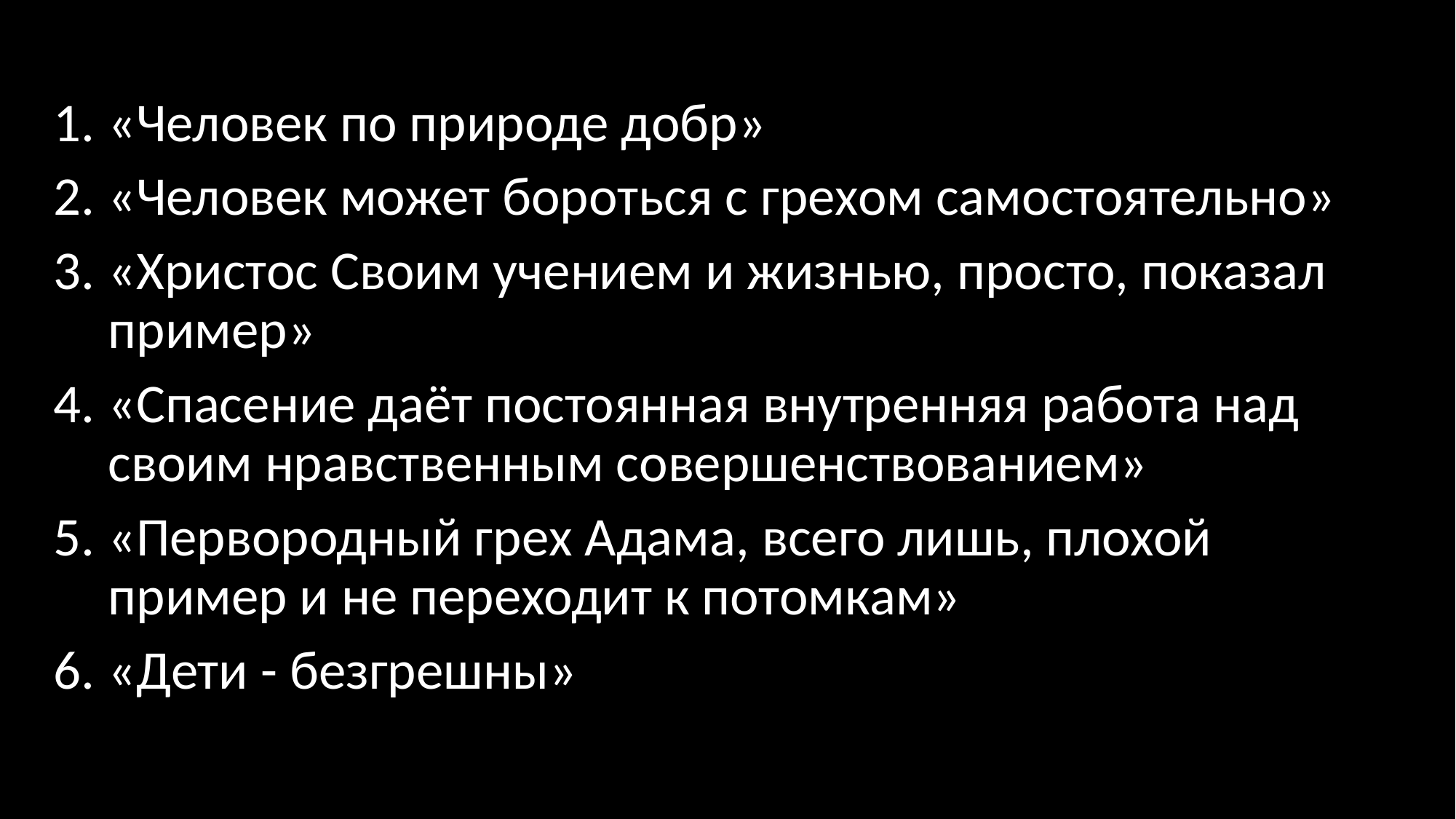

«Человек по природе добр»
«Человек может бороться с грехом самостоятельно»
«Христос Своим учением и жизнью, просто, показал пример»
«Спасение даёт постоянная внутренняя работа над своим нравственным совершенствованием»
«Первородный грех Адама, всего лишь, плохой пример и не переходит к потомкам»
«Дети - безгрешны»